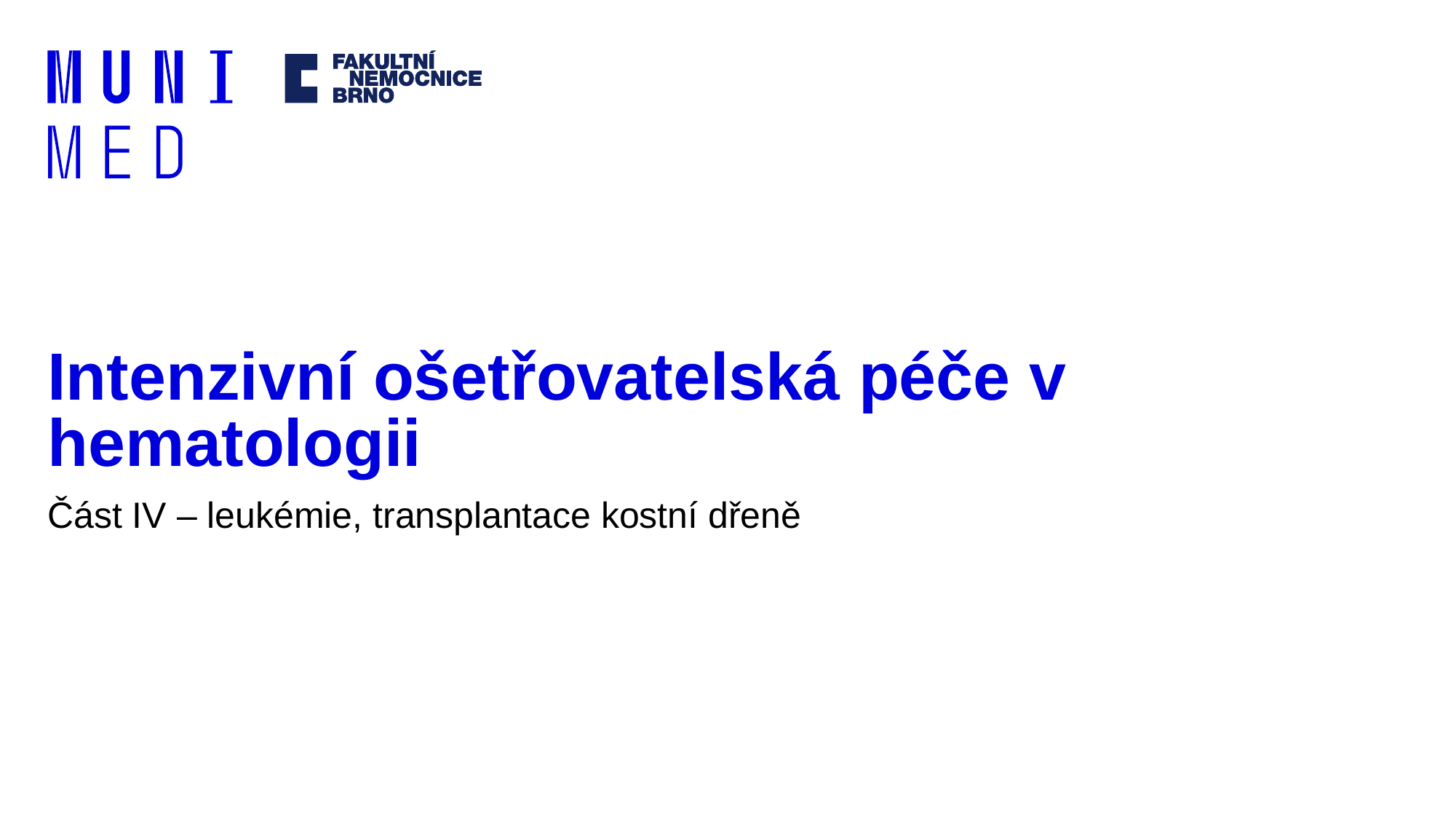

# Intenzivní ošetřovatelská péče v hematologii
Část IV – leukémie, transplantace kostní dřeně